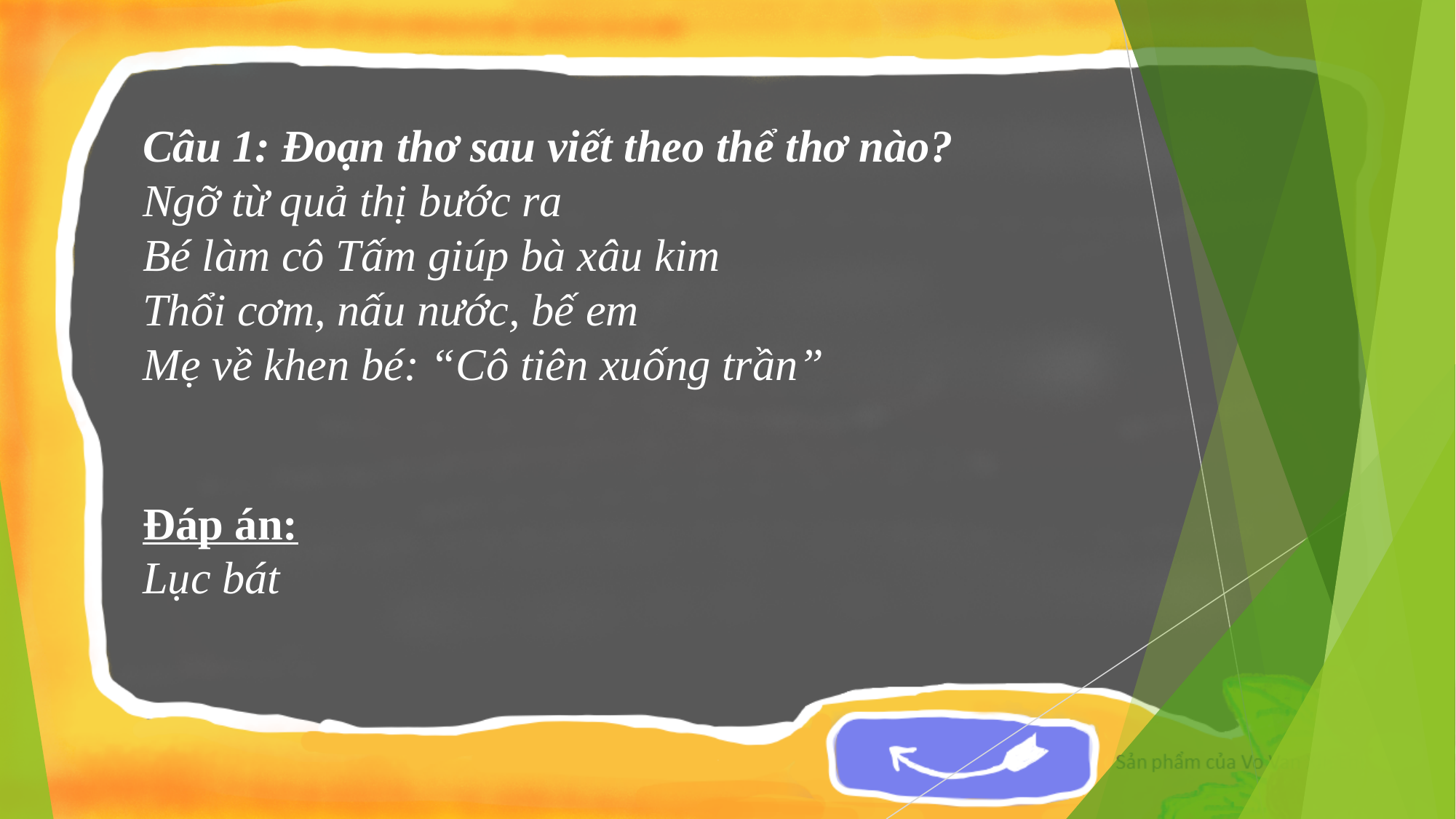

Câu 1: Đoạn thơ sau viết theo thể thơ nào?
Ngỡ từ quả thị bước ra
Bé làm cô Tấm giúp bà xâu kim
Thổi cơm, nấu nước, bế em
Mẹ về khen bé: “Cô tiên xuống trần”

Đáp án:
Lục bát